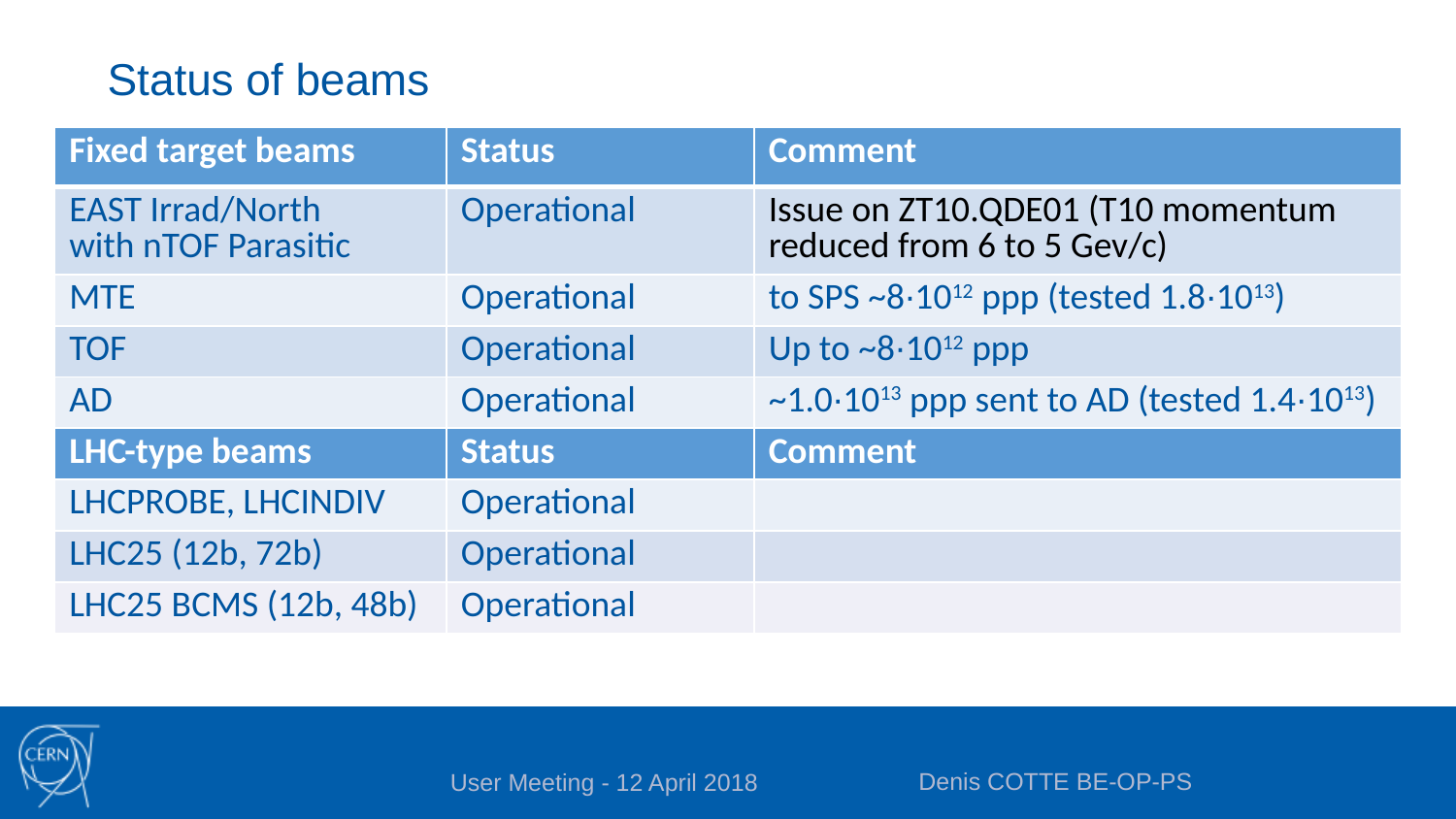

# Status of beams
| Fixed target beams | Status | Comment |
| --- | --- | --- |
| EAST Irrad/North with nTOF Parasitic | Operational | Issue on ZT10.QDE01 (T10 momentum reduced from 6 to 5 Gev/c) |
| MTE | Operational | to SPS ~8∙1012 ppp (tested 1.8∙1013) |
| TOF | Operational | Up to ~8∙1012 ppp |
| AD | Operational | ~1.0∙1013 ppp sent to AD (tested 1.4∙1013) |
| LHC-type beams | Status | Comment |
| LHCPROBE, LHCINDIV | Operational |  |
| LHC25 (12b, 72b) | Operational |  |
| LHC25 BCMS (12b, 48b) | Operational |  |
Denis COTTE BE-OP-PS
User Meeting - 12 April 2018